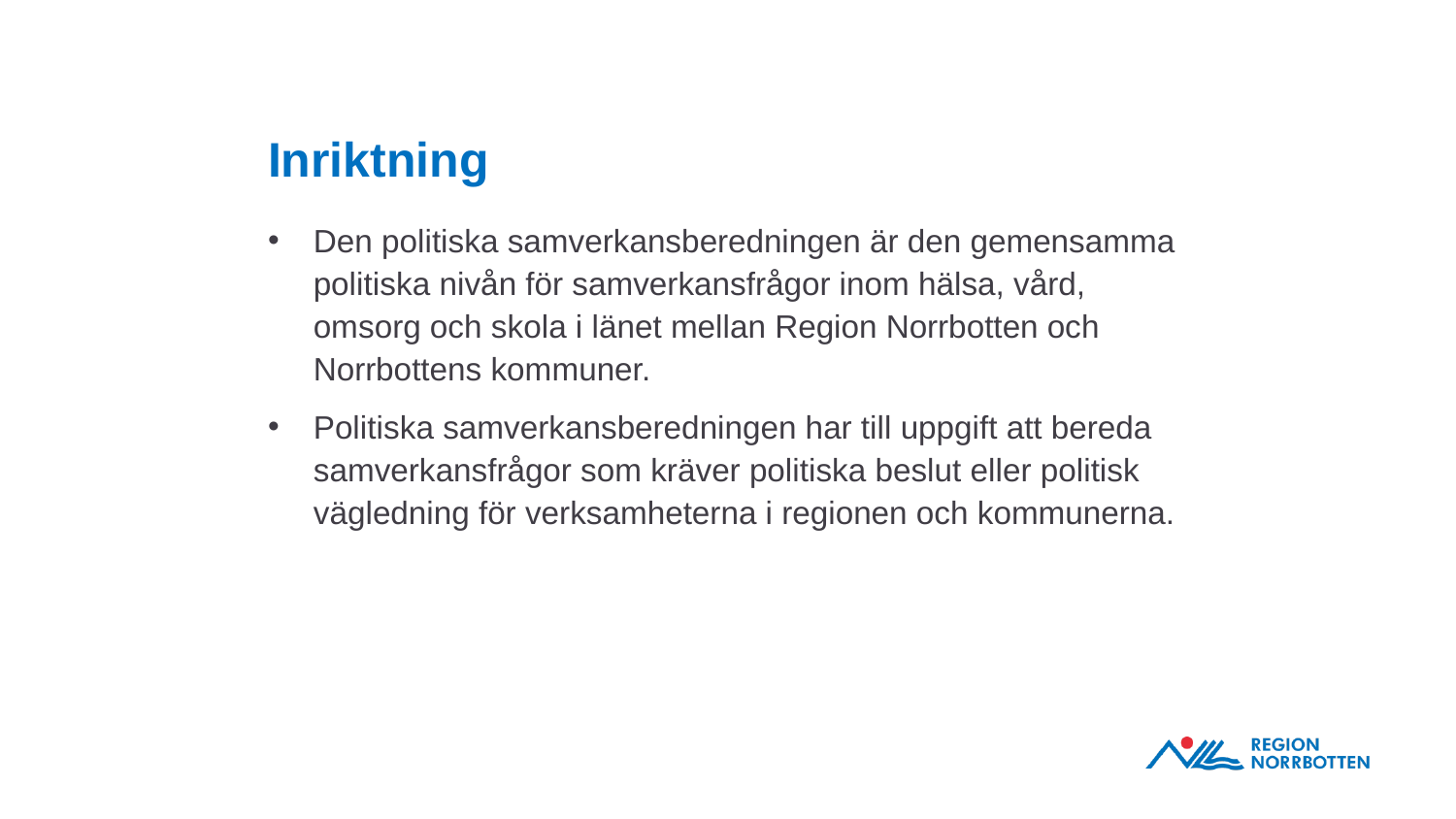

# Inriktning
Den politiska samverkansberedningen är den gemensamma politiska nivån för samverkansfrågor inom hälsa, vård, omsorg och skola i länet mellan Region Norrbotten och Norrbottens kommuner.
Politiska samverkansberedningen har till uppgift att bereda samverkansfrågor som kräver politiska beslut eller politisk vägledning för verksamheterna i regionen och kommunerna.